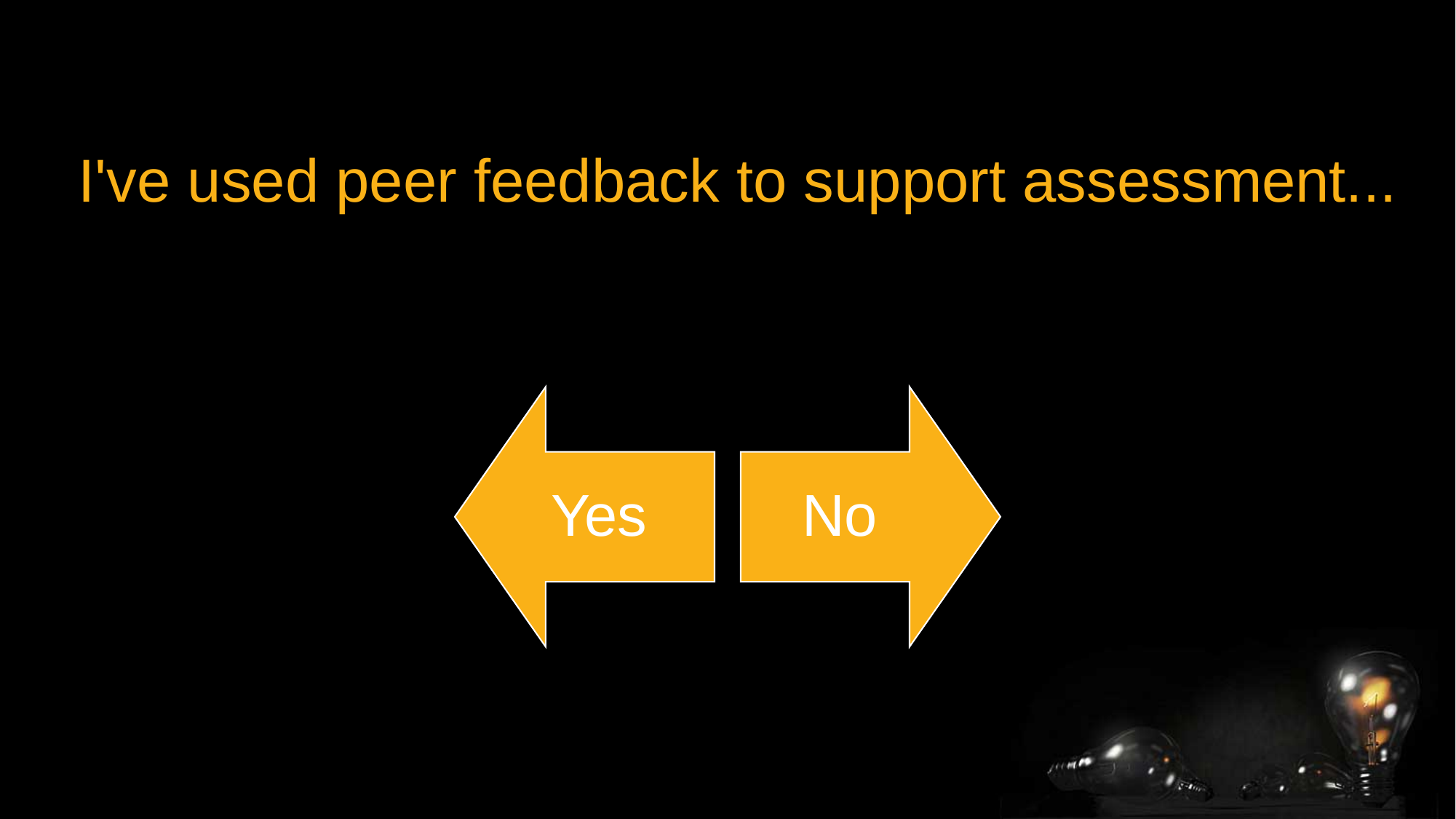

I've used peer feedback to support assessment...
Yes
No